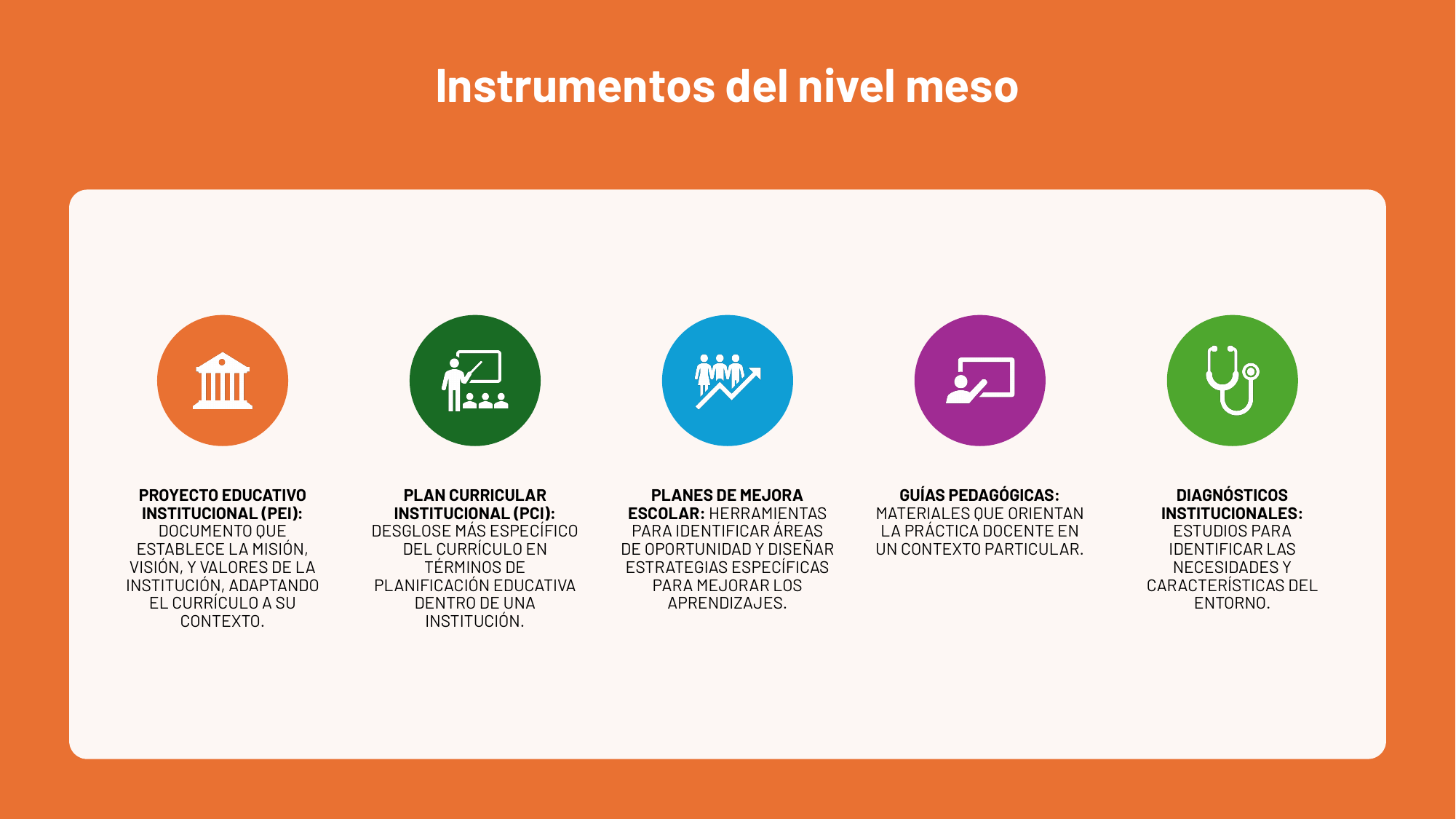

# Instrumentos del nivel meso

Proyecto Educativo Institucional (PEI): Documento que establece la misión, visión, y valores de la institución, adaptando el currículo a su contexto.
Plan Curricular Institucional (PCI): Desglose más específico del currículo en términos de planificación educativa dentro de una institución.
Planes de mejora escolar: Herramientas para identificar áreas de oportunidad y diseñar estrategias específicas para mejorar los aprendizajes.
Guías pedagógicas: Materiales que orientan la práctica docente en un contexto particular.
Diagnósticos institucionales: Estudios para identificar las necesidades y características del entorno.